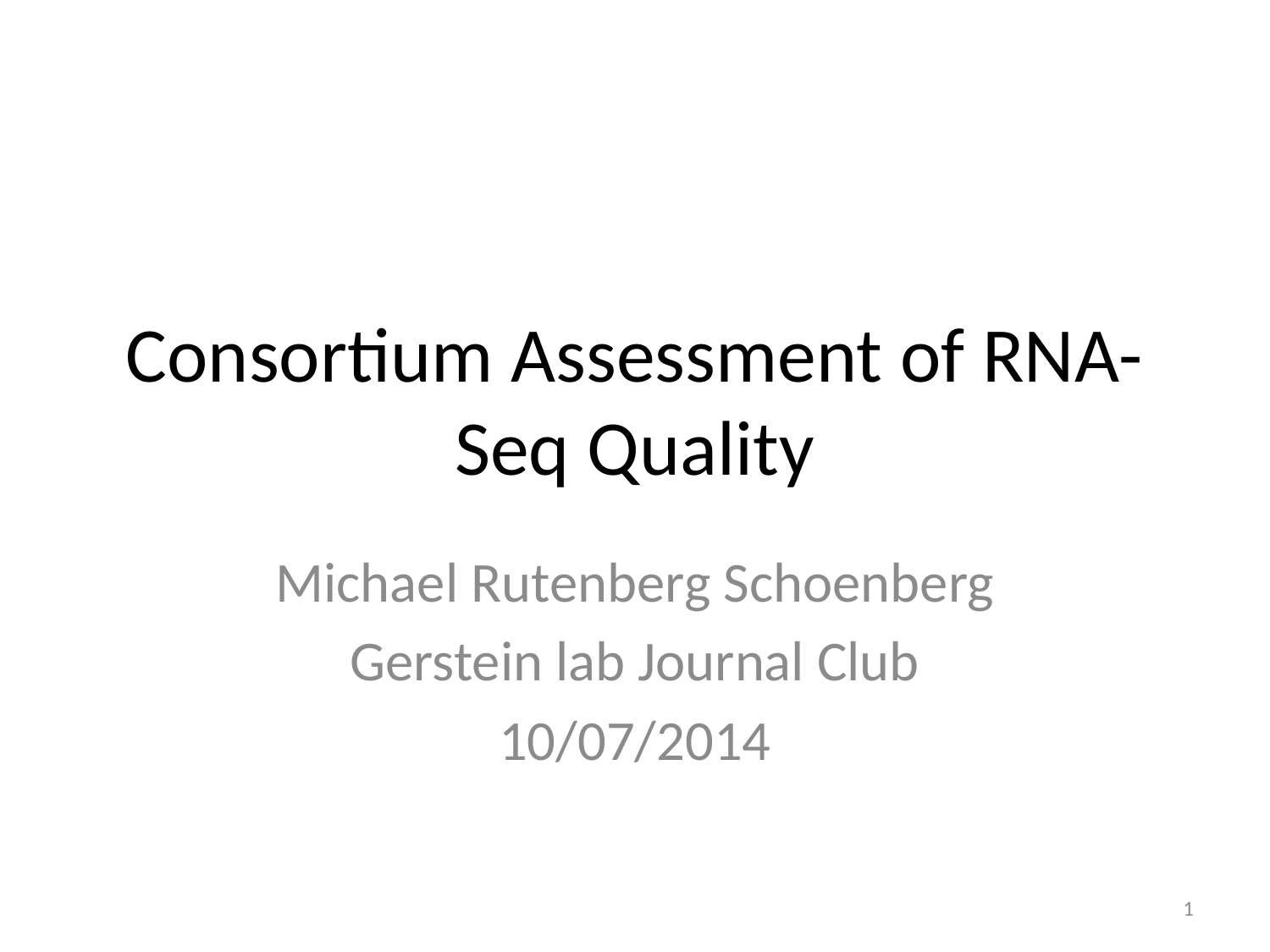

# Consortium Assessment of RNA-Seq Quality
Michael Rutenberg Schoenberg
Gerstein lab Journal Club
10/07/2014
1